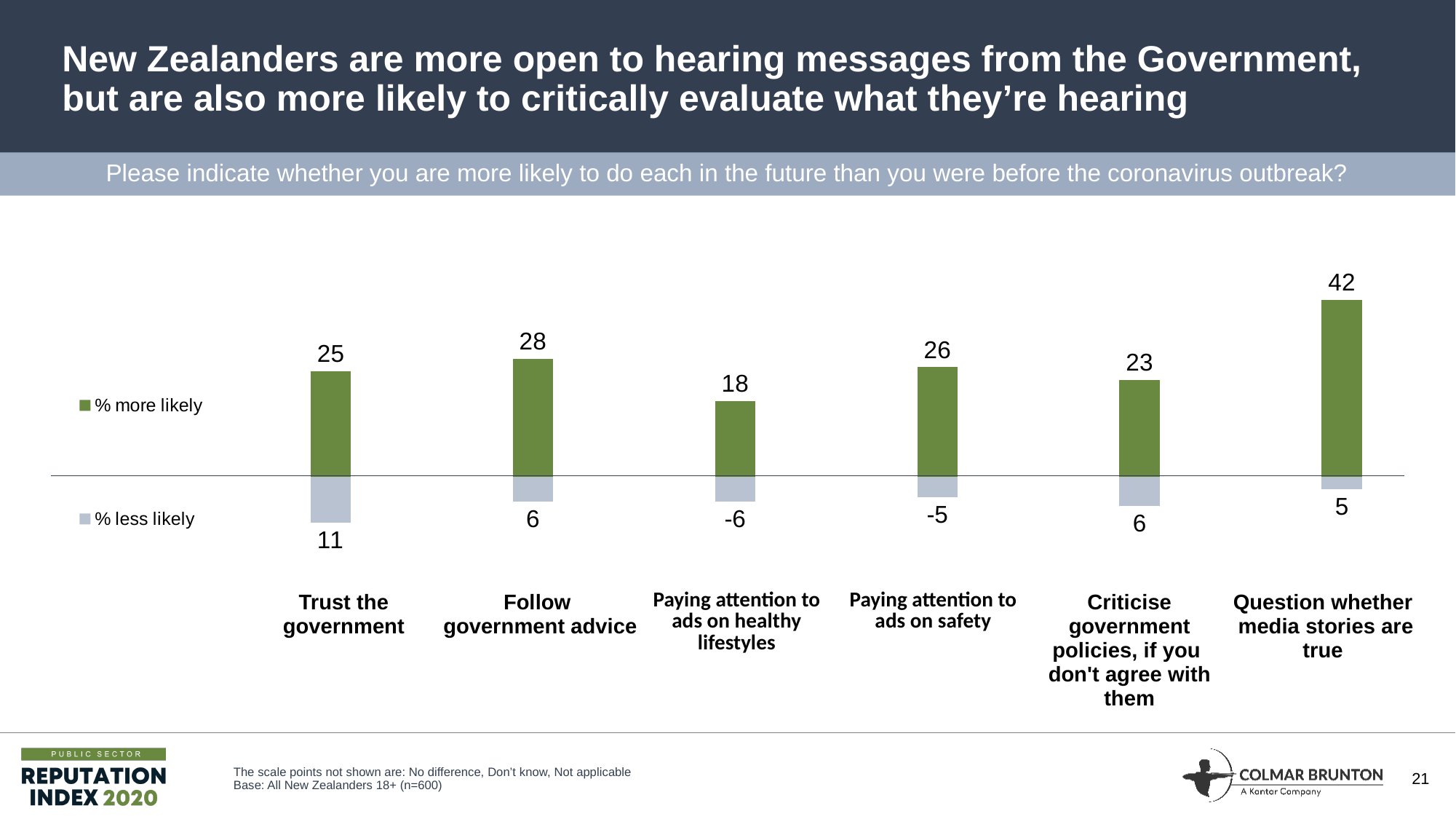

# New Zealanders are more open to hearing messages from the Government, but are also more likely to critically evaluate what they’re hearing

Please indicate whether you are more likely to do each in the future than you were before the coronavirus outbreak?

### Chart

| Category | % more likely | % less likely |
|---|---|---|
| Trust the government | 25.0 | -11.0 |
| Follow government advice | 28.0 | -6.0 |
| Paying attention to advertising on healthy lifestyles | 18.0 | -6.0 |
| Paying attention to advertising on safety | 26.0 | -5.0 |
| Criticise government policies, if you don't agree with them | 23.0 | -7.0 |
| Question whether media stories are true  | 42.0 | -3.0 |
| Trust the government | Follow government advice | Paying attention to ads on healthy lifestyles | Paying attention to ads on safety | Criticise government policies, if you don't agree with them | Question whether media stories are true |
| --- | --- | --- | --- | --- | --- |
The scale points not shown are: No difference, Don’t know, Not applicable
Base: All New Zealanders 18+ (n=600)